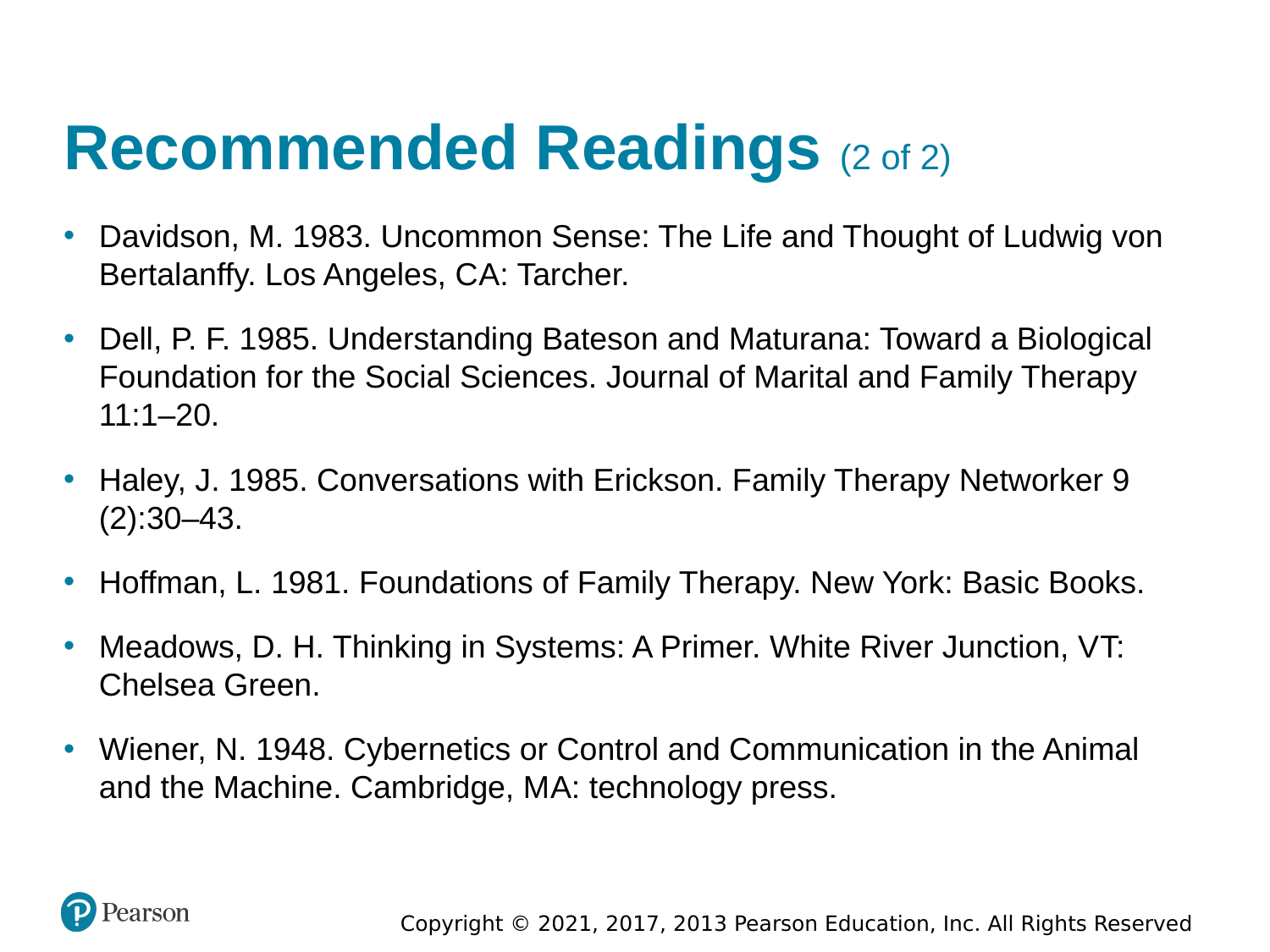

# Recommended Readings (2 of 2)
Davidson, M. 1983. Uncommon Sense: The Life and Thought of Ludwig von Bertalanffy. Los Angeles, C A: Tarcher.
Dell, P. F. 1985. Understanding Bateson and Maturana: Toward a Biological Foundation for the Social Sciences. Journal of Marital and Family Therapy 11:1–20.
Haley, J. 1985. Conversations with Erickson. Family Therapy Networker 9 (2):30–43.
Hoffman, L. 1981. Foundations of Family Therapy. New York: Basic Books.
Meadows, D. H. Thinking in Systems: A Primer. White River Junction, V T: Chelsea Green.
Wiener, N. 1948. Cybernetics or Control and Communication in the Animal and the Machine. Cambridge, M A: technology press.